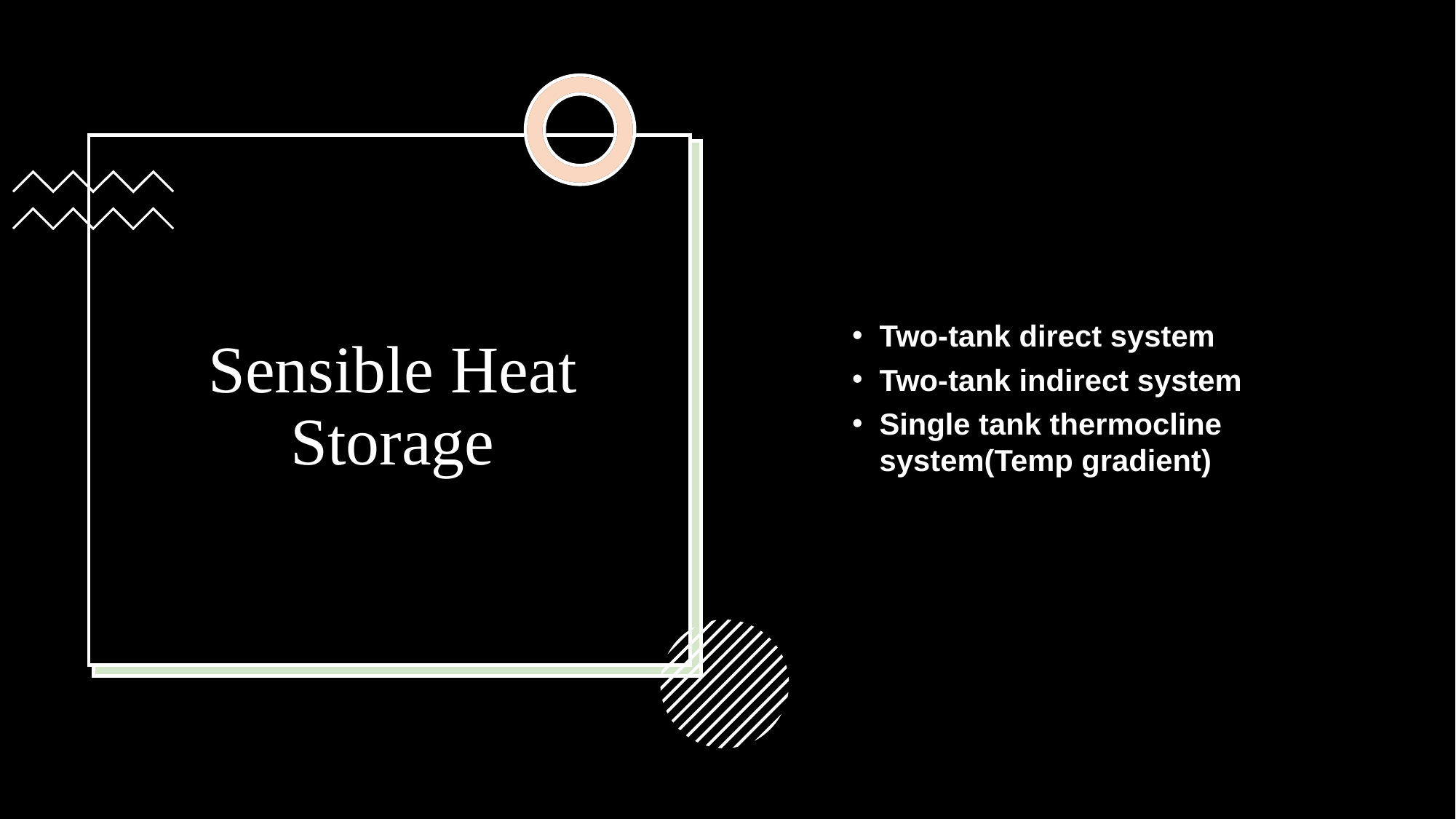

Two-tank direct system
Two-tank indirect system
Single tank thermocline system(Temp gradient)

# Sensible Heat Storage